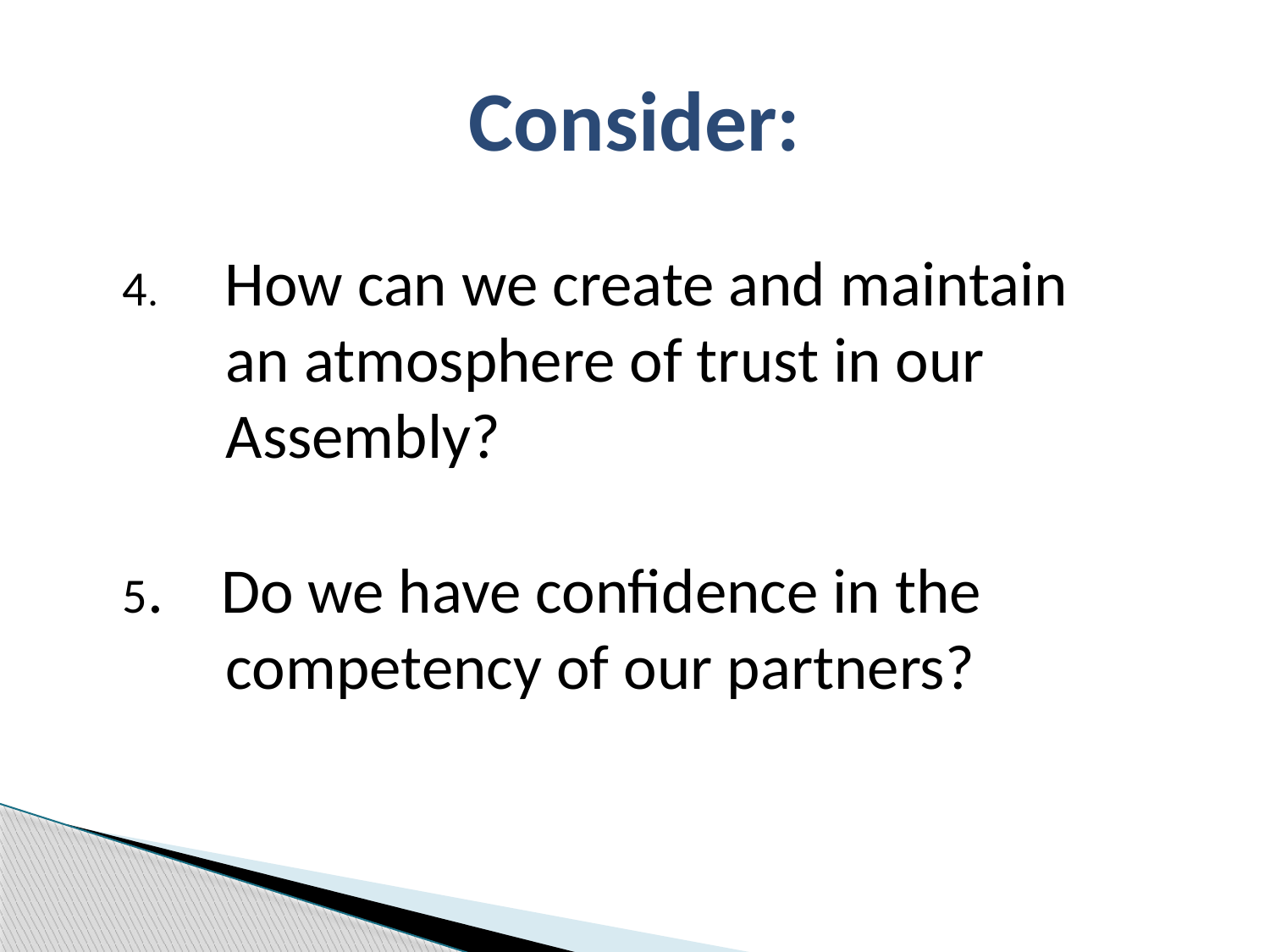

# Consider:
4.       How can we create and maintain an atmosphere of trust in our Assembly?

5.    Do we have confidence in the competency of our partners?